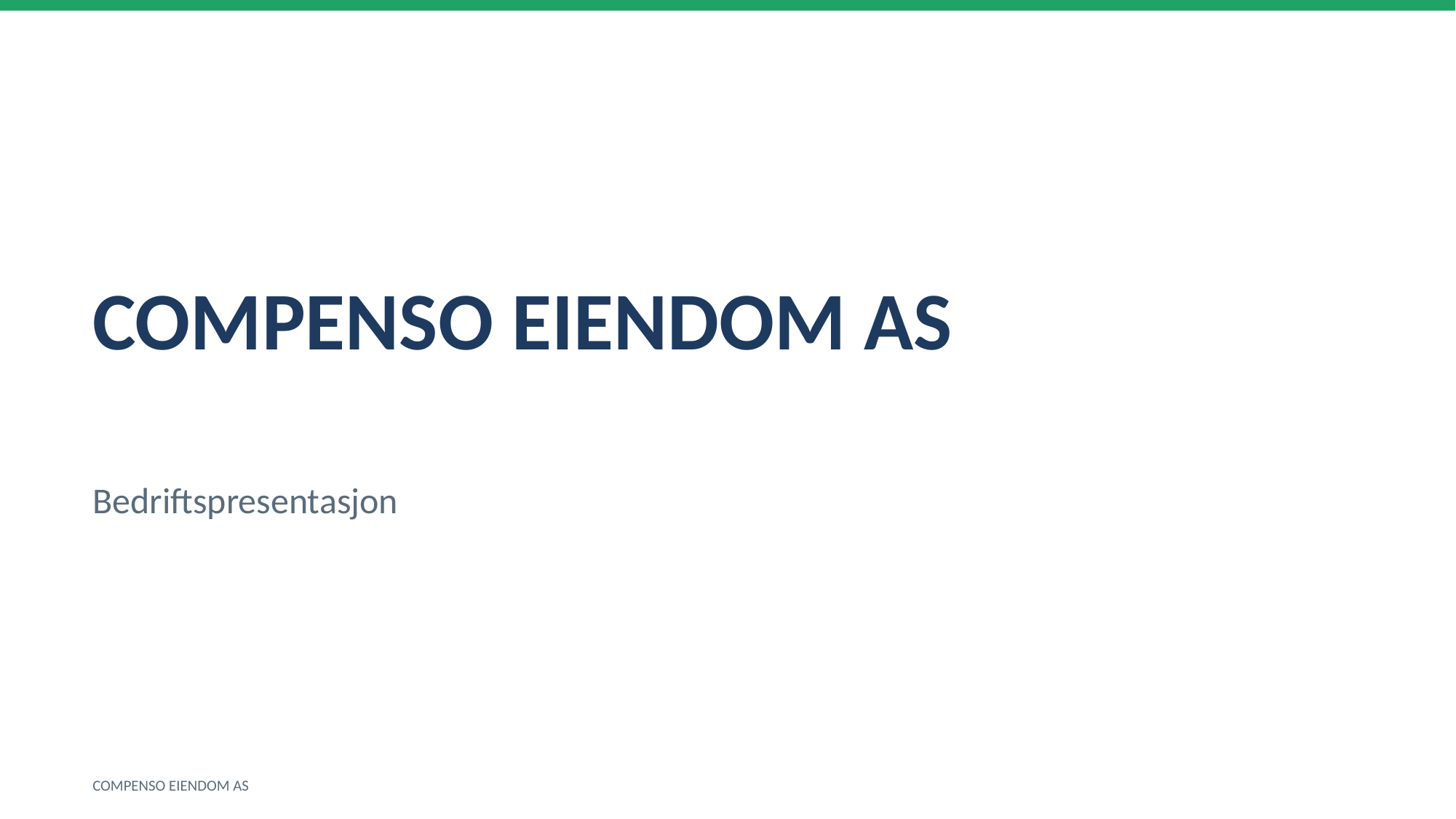

COMPENSO EIENDOM AS
Bedriftspresentasjon
COMPENSO EIENDOM AS